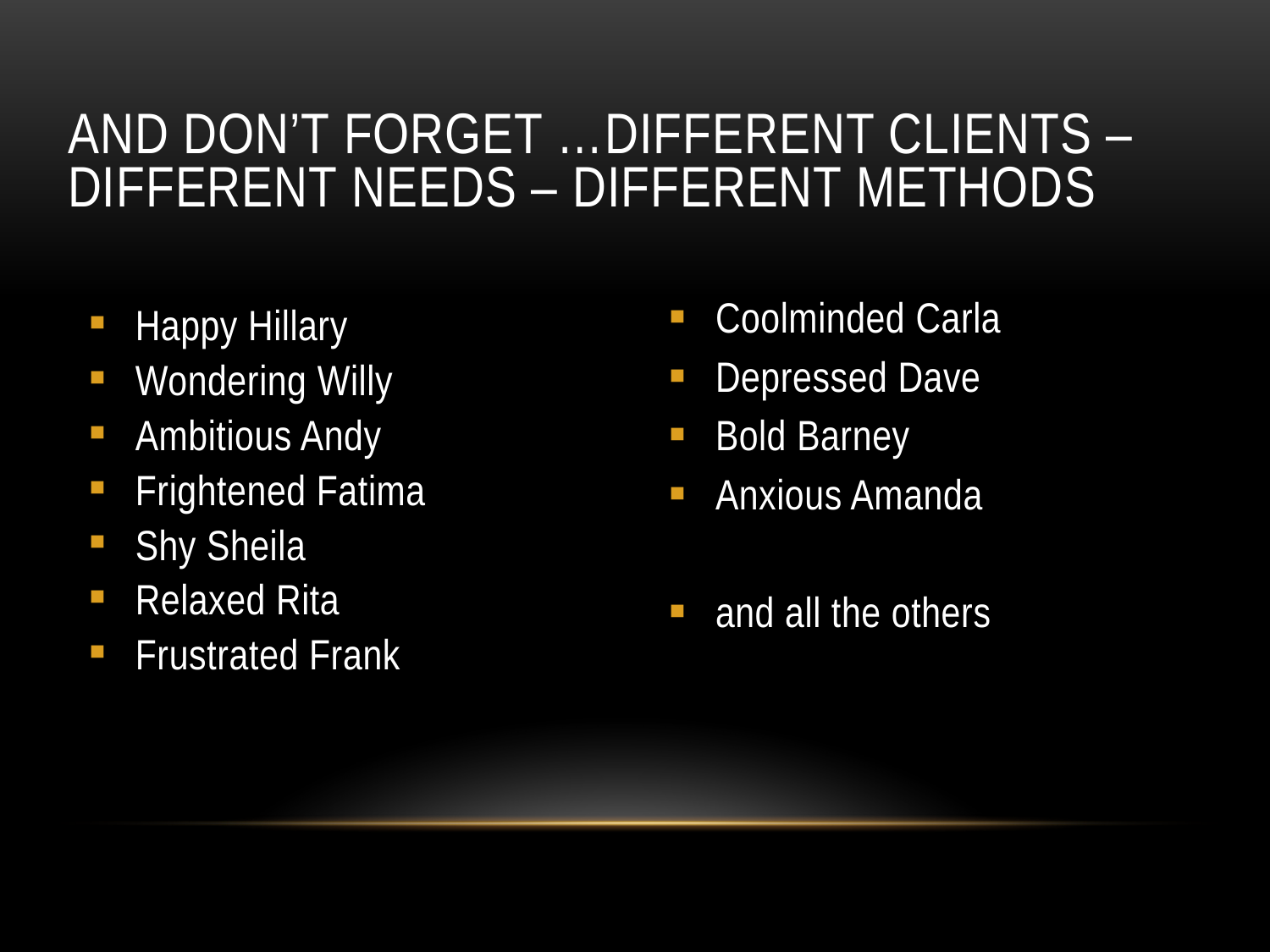

And don’t forget …different clients – different needs – different methods
Coolminded Carla
Depressed Dave
Bold Barney
Anxious Amanda

and all the others
Happy Hillary
Wondering Willy
Ambitious Andy
Frightened Fatima
Shy Sheila
Relaxed Rita
Frustrated Frank